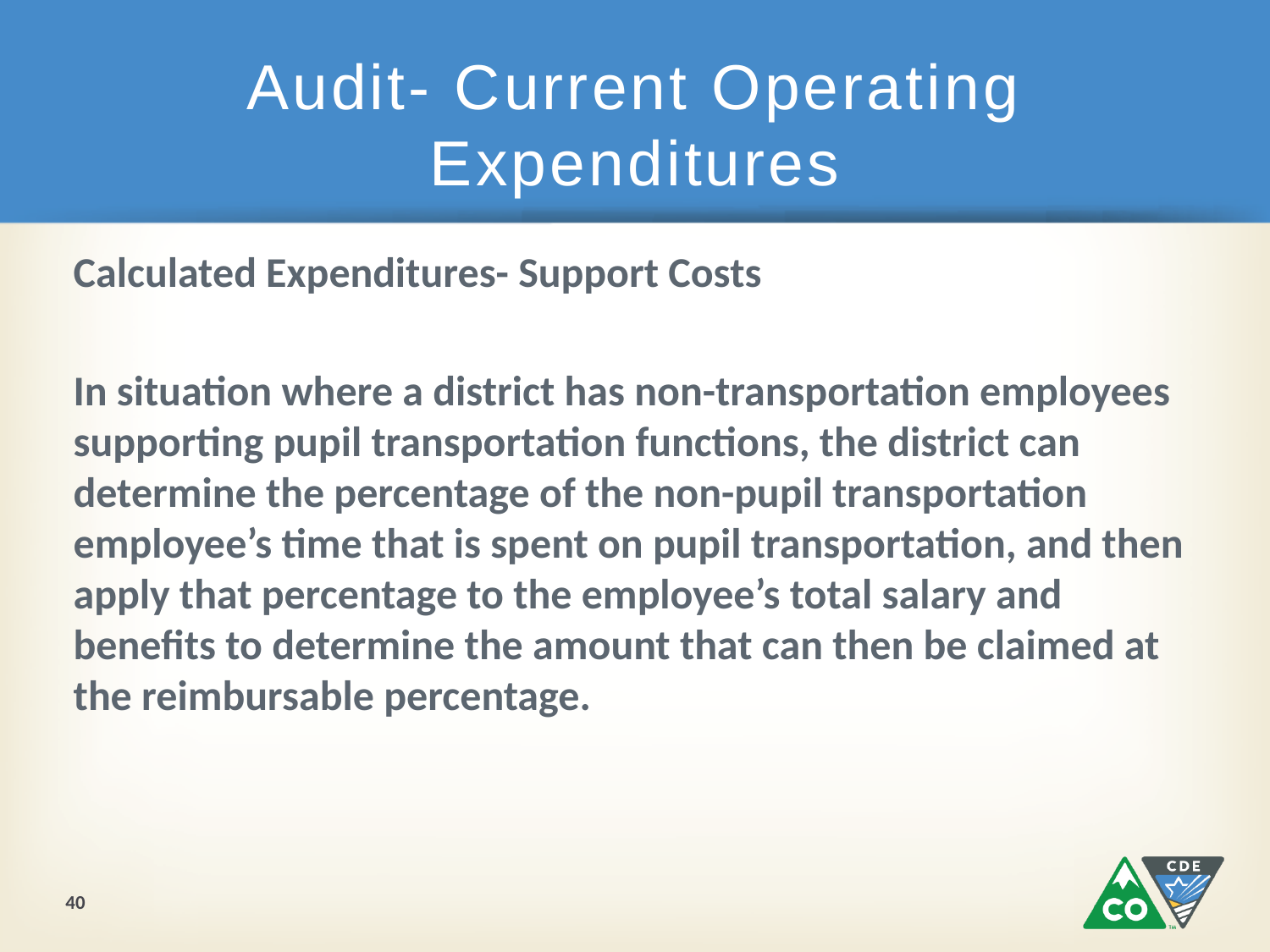

# Audit- Current Operating Expenditures
Calculated Expenditures- Support Costs

In situation where a district has non-transportation employees supporting pupil transportation functions, the district can determine the percentage of the non-pupil transportation employee’s time that is spent on pupil transportation, and then apply that percentage to the employee’s total salary and benefits to determine the amount that can then be claimed at the reimbursable percentage.
40